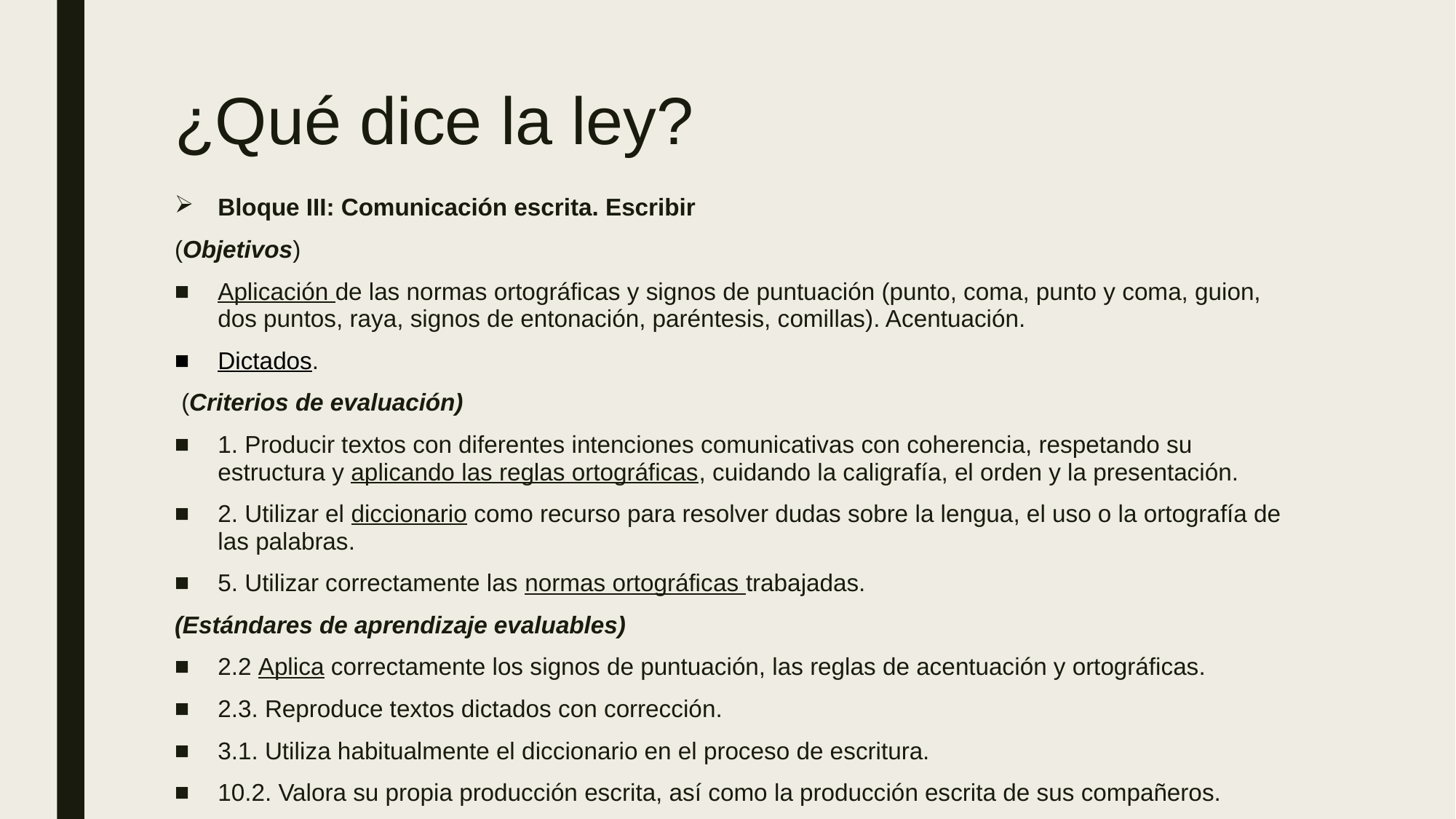

# ¿Qué dice la ley?
Bloque III: Comunicación escrita. Escribir
(Objetivos)
Aplicación de las normas ortográficas y signos de puntuación (punto, coma, punto y coma, guion, dos puntos, raya, signos de entonación, paréntesis, comillas). Acentuación.
Dictados.
 (Criterios de evaluación)
1. Producir textos con diferentes intenciones comunicativas con coherencia, respetando su estructura y aplicando las reglas ortográficas, cuidando la caligrafía, el orden y la presentación.
2. Utilizar el diccionario como recurso para resolver dudas sobre la lengua, el uso o la ortografía de las palabras.
5. Utilizar correctamente las normas ortográficas trabajadas.
(Estándares de aprendizaje evaluables)
2.2 Aplica correctamente los signos de puntuación, las reglas de acentuación y ortográficas.
2.3. Reproduce textos dictados con corrección.
3.1. Utiliza habitualmente el diccionario en el proceso de escritura.
10.2. Valora su propia producción escrita, así como la producción escrita de sus compañeros.